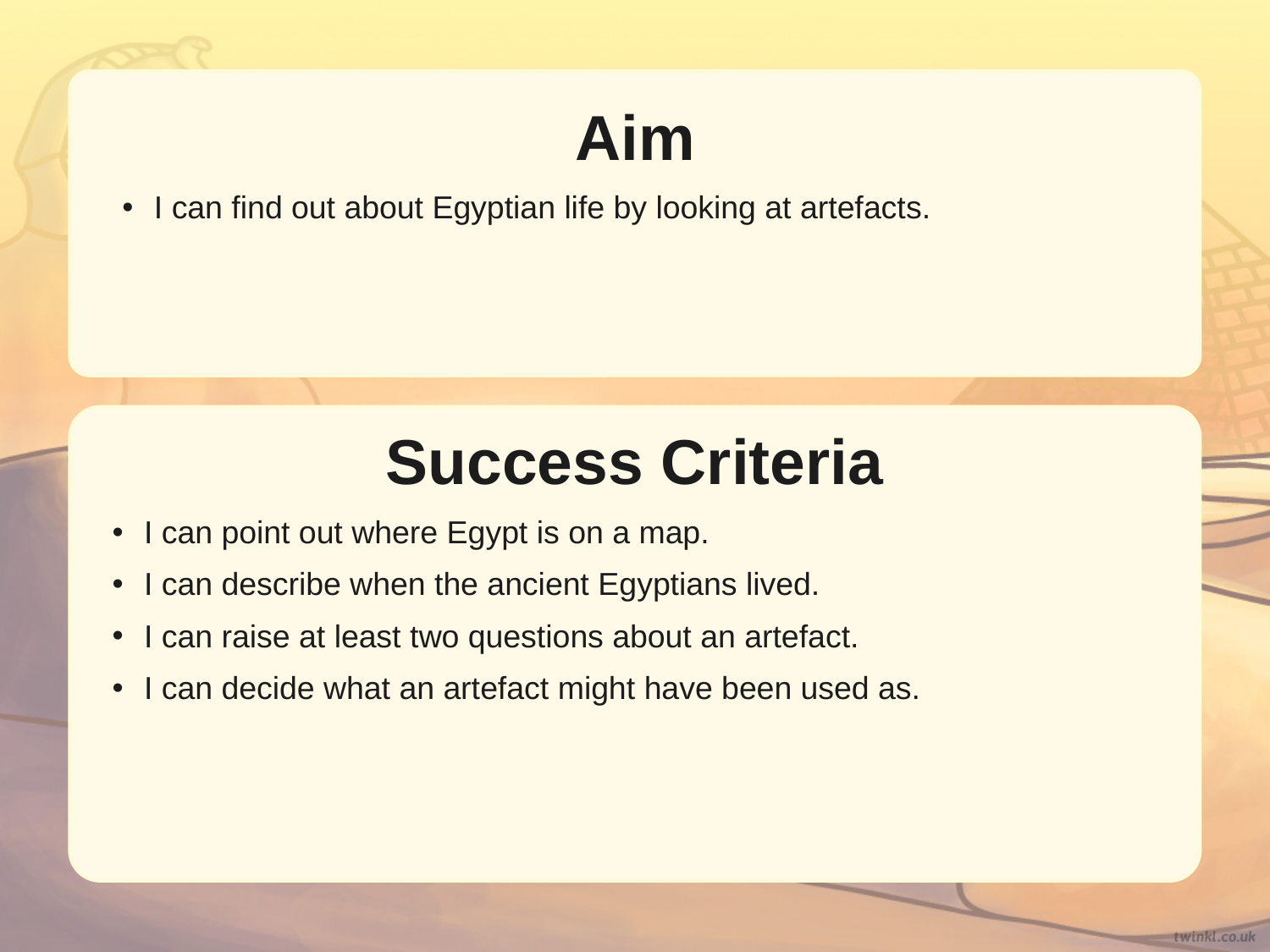

Aim
I can find out about Egyptian life by looking at artefacts.

Success Criteria
I can point out where Egypt is on a map.
I can describe when the ancient Egyptians lived.
I can raise at least two questions about an artefact.
I can decide what an artefact might have been used as.